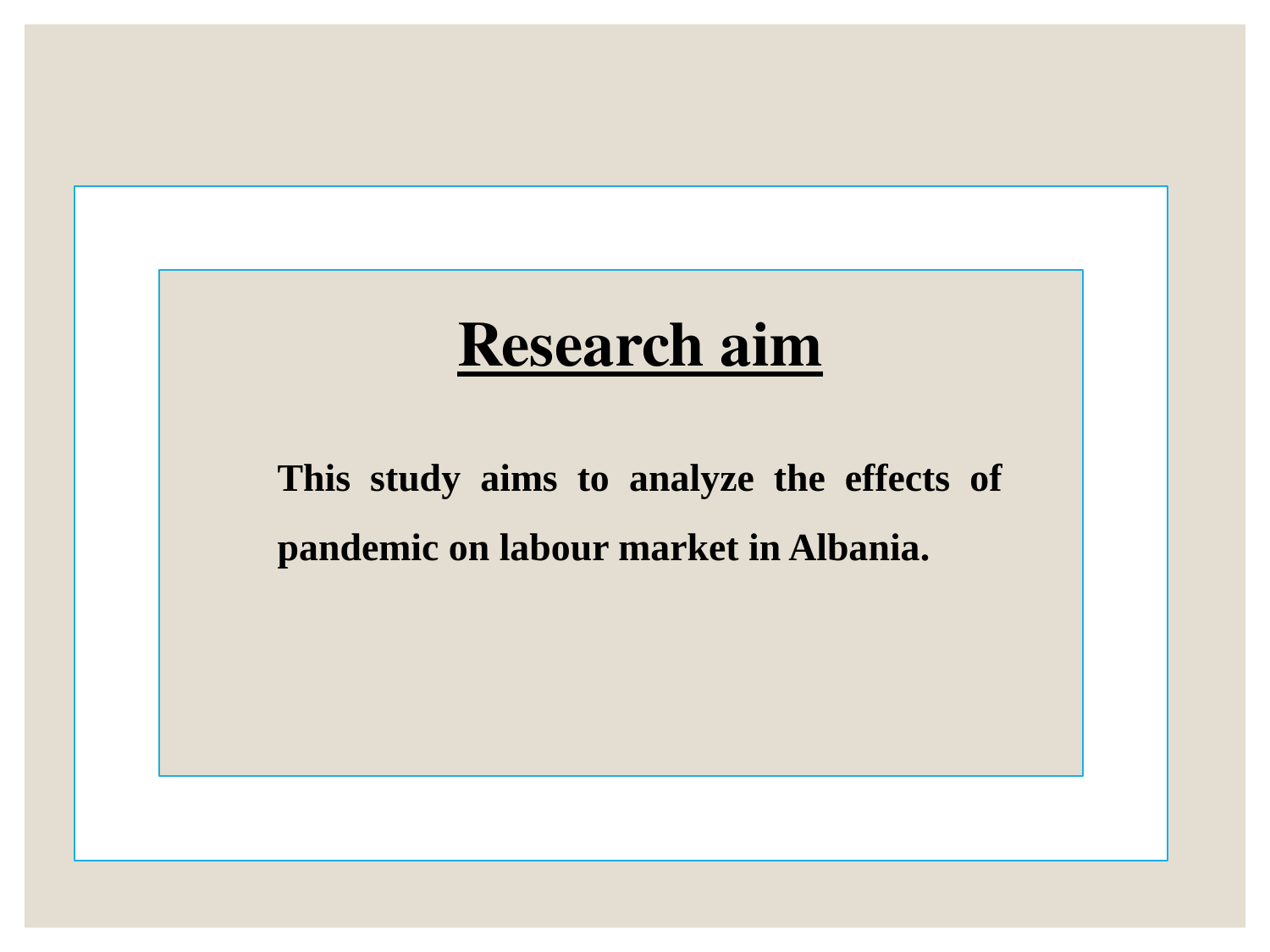

Research aim

This study aims to analyze the effects of pandemic on labour market in Albania.